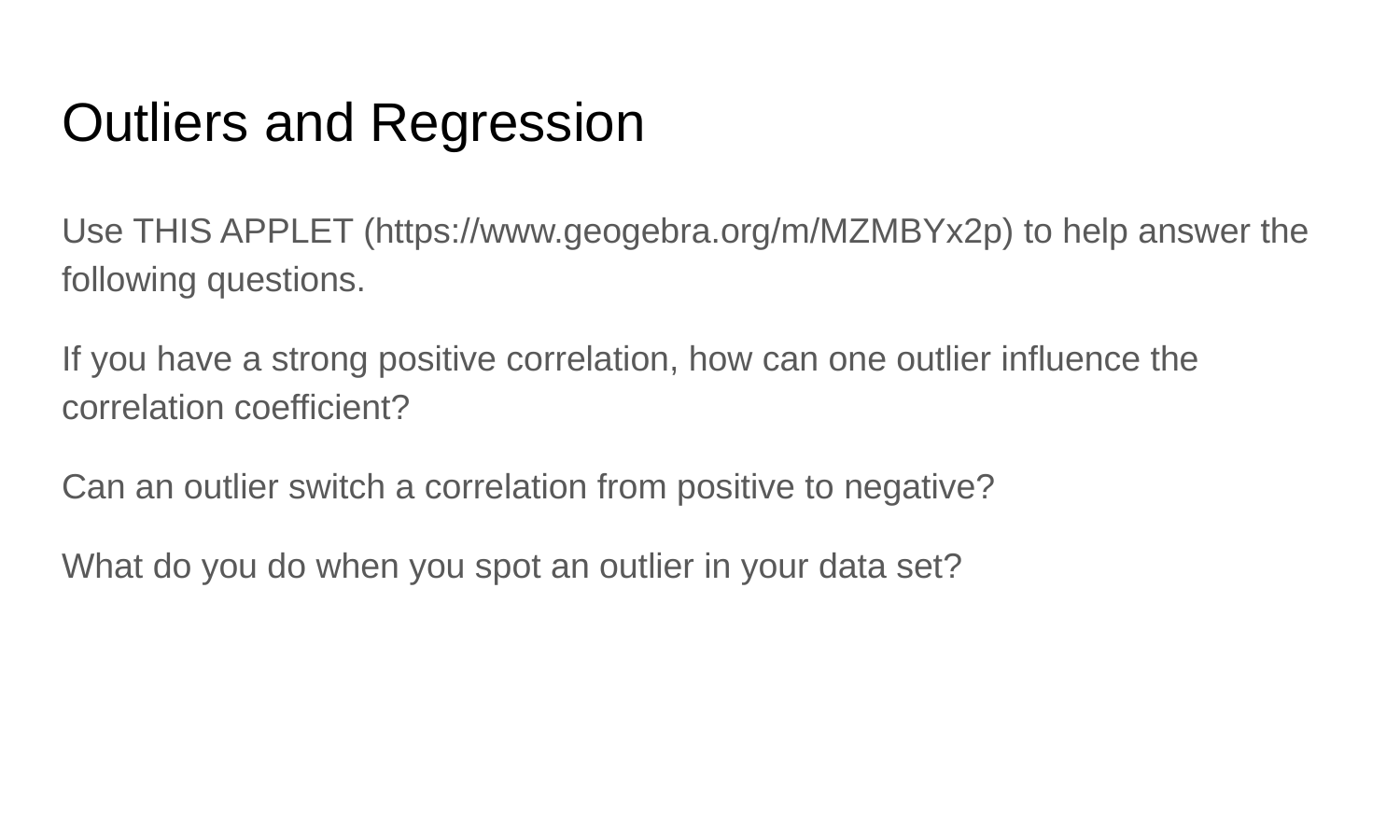

# Outliers and Regression
Use THIS APPLET (https://www.geogebra.org/m/MZMBYx2p) to help answer the following questions.
If you have a strong positive correlation, how can one outlier influence the correlation coefficient?
Can an outlier switch a correlation from positive to negative?
What do you do when you spot an outlier in your data set?